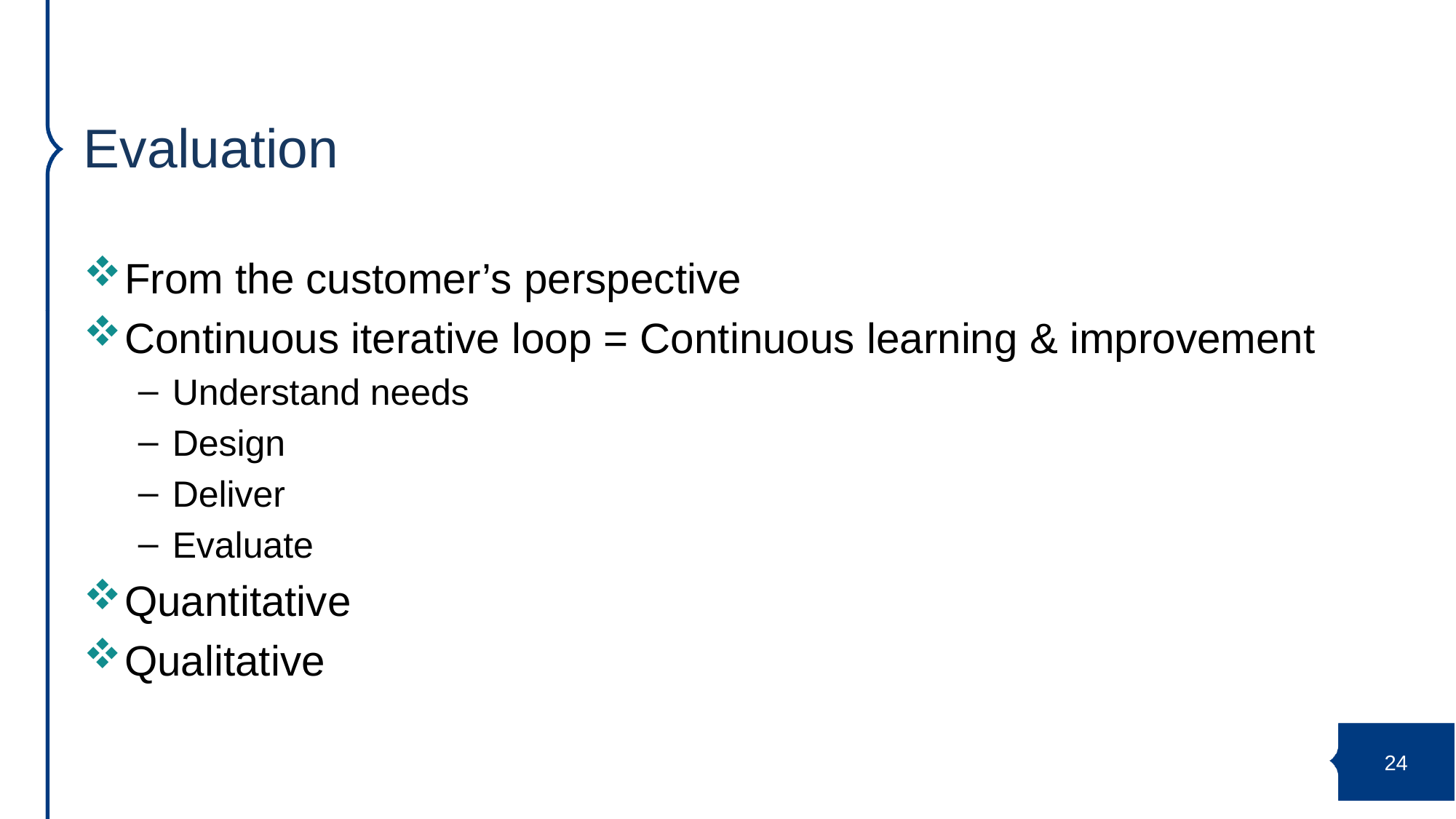

# Evaluation
From the customer’s perspective
Continuous iterative loop = Continuous learning & improvement
Understand needs
Design
Deliver
Evaluate
Quantitative
Qualitative